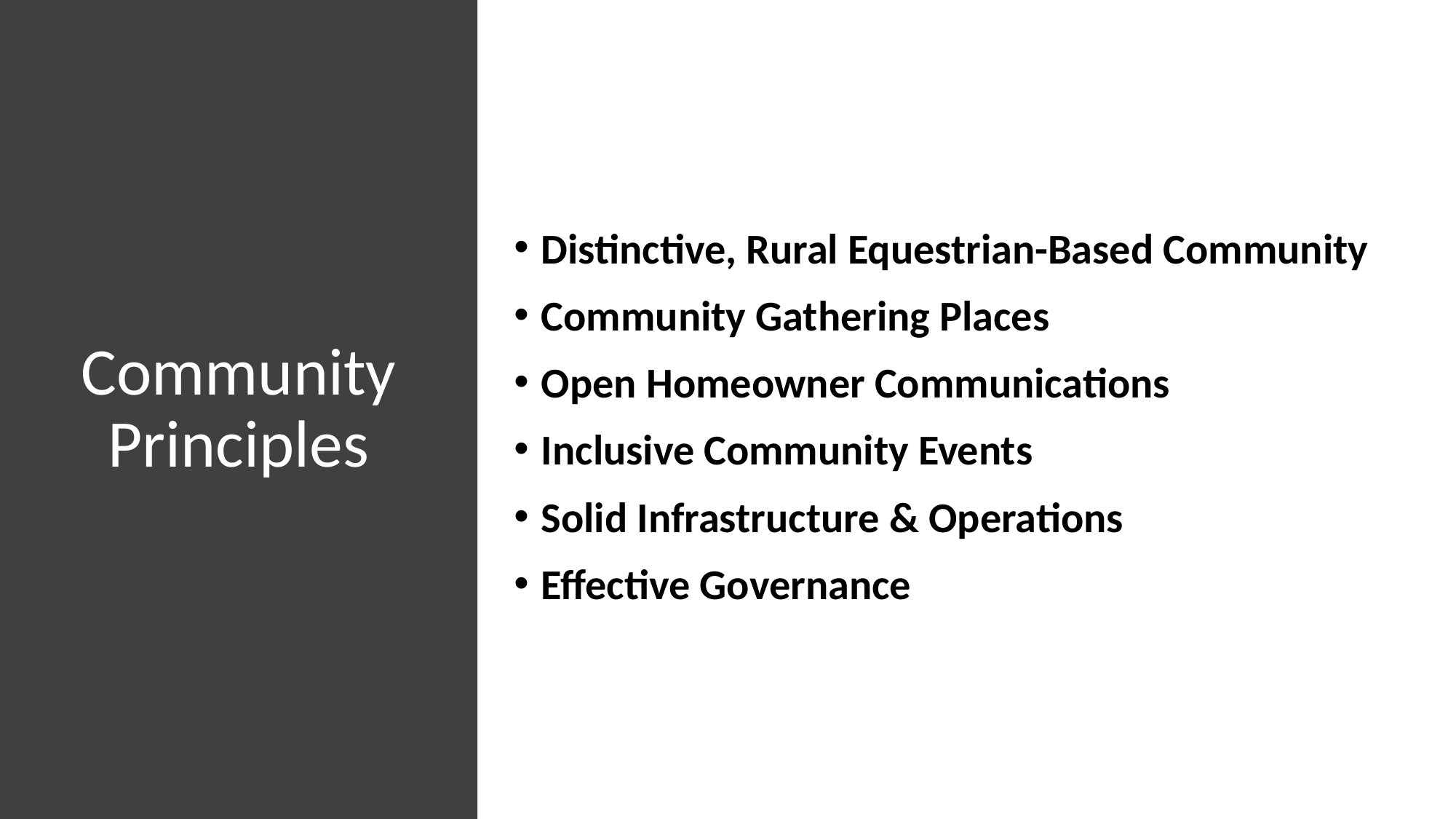

# Community Principles
Distinctive, Rural Equestrian-Based Community
Community Gathering Places
Open Homeowner Communications
Inclusive Community Events
Solid Infrastructure & Operations
Effective Governance